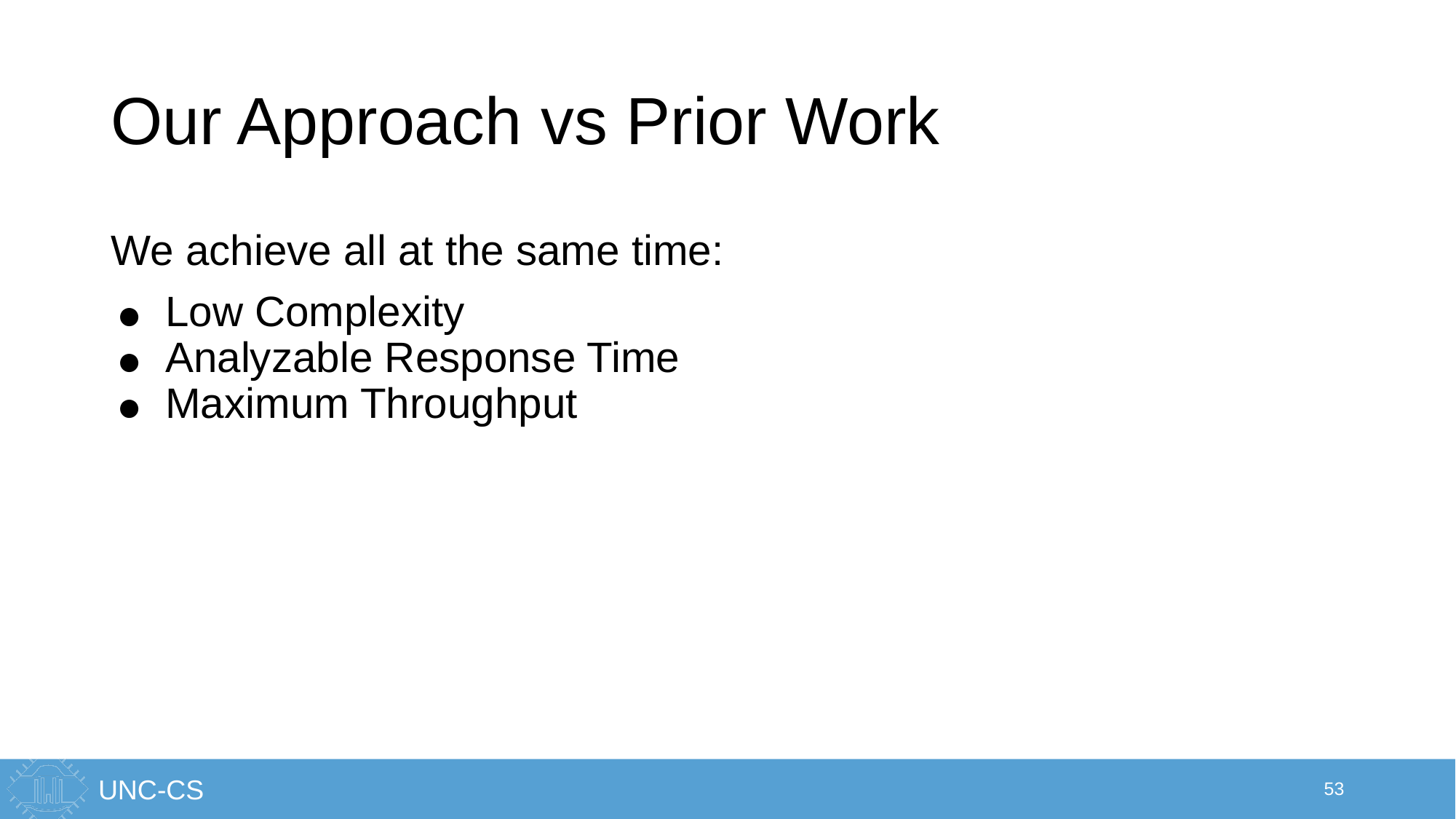

# Our Approach vs Prior Work
We achieve all at the same time:
Low Complexity
Analyzable Response Time
Maximum Throughput
53